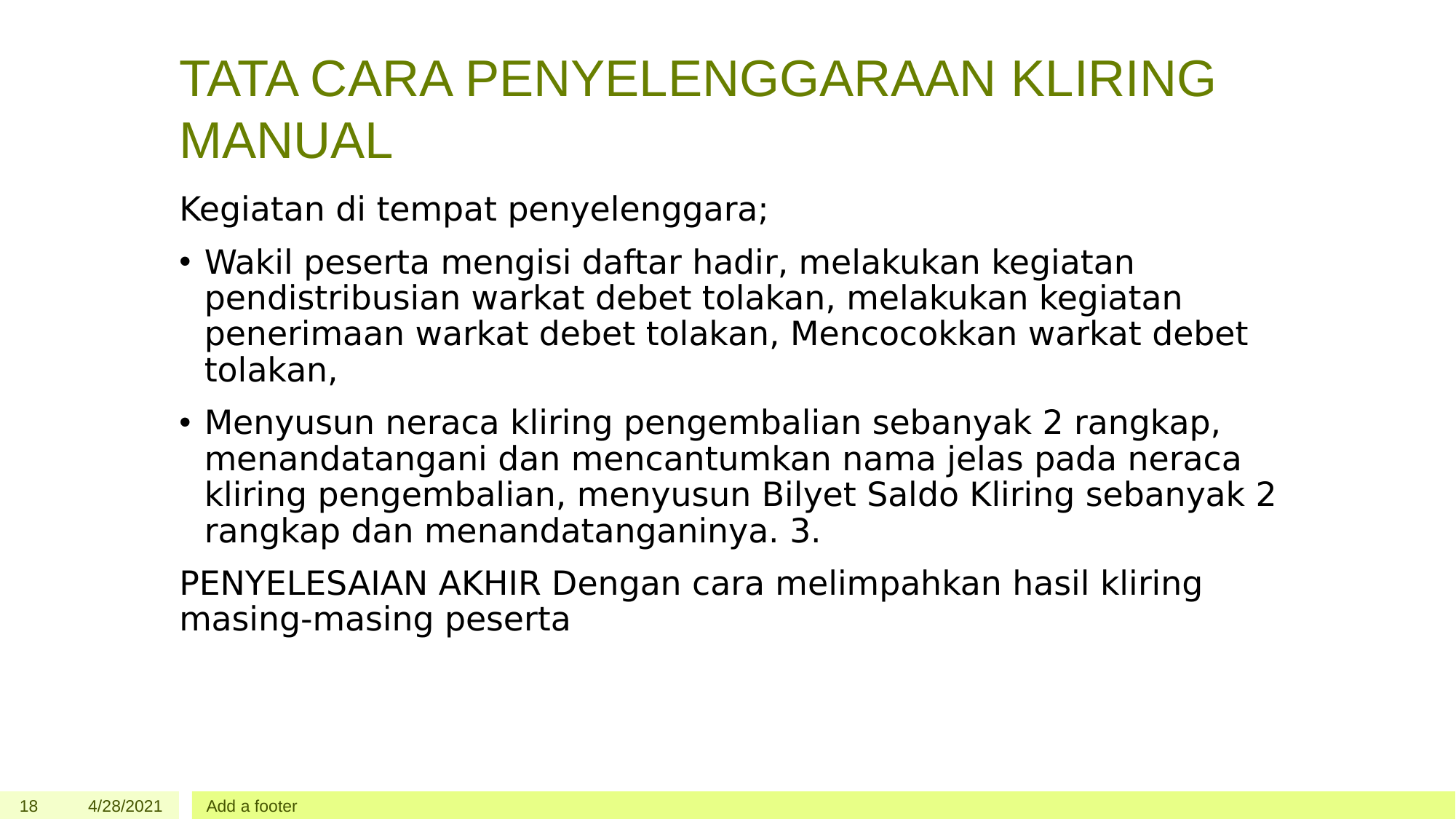

# TATA CARA PENYELENGGARAAN KLIRING MANUAL
Kegiatan di tempat penyelenggara;
Wakil peserta mengisi daftar hadir, melakukan kegiatan pendistribusian warkat debet tolakan, melakukan kegiatan penerimaan warkat debet tolakan, Mencocokkan warkat debet tolakan,
Menyusun neraca kliring pengembalian sebanyak 2 rangkap, menandatangani dan mencantumkan nama jelas pada neraca kliring pengembalian, menyusun Bilyet Saldo Kliring sebanyak 2 rangkap dan menandatanganinya. 3.
PENYELESAIAN AKHIR Dengan cara melimpahkan hasil kliring masing-masing peserta
18
4/28/2021
Add a footer